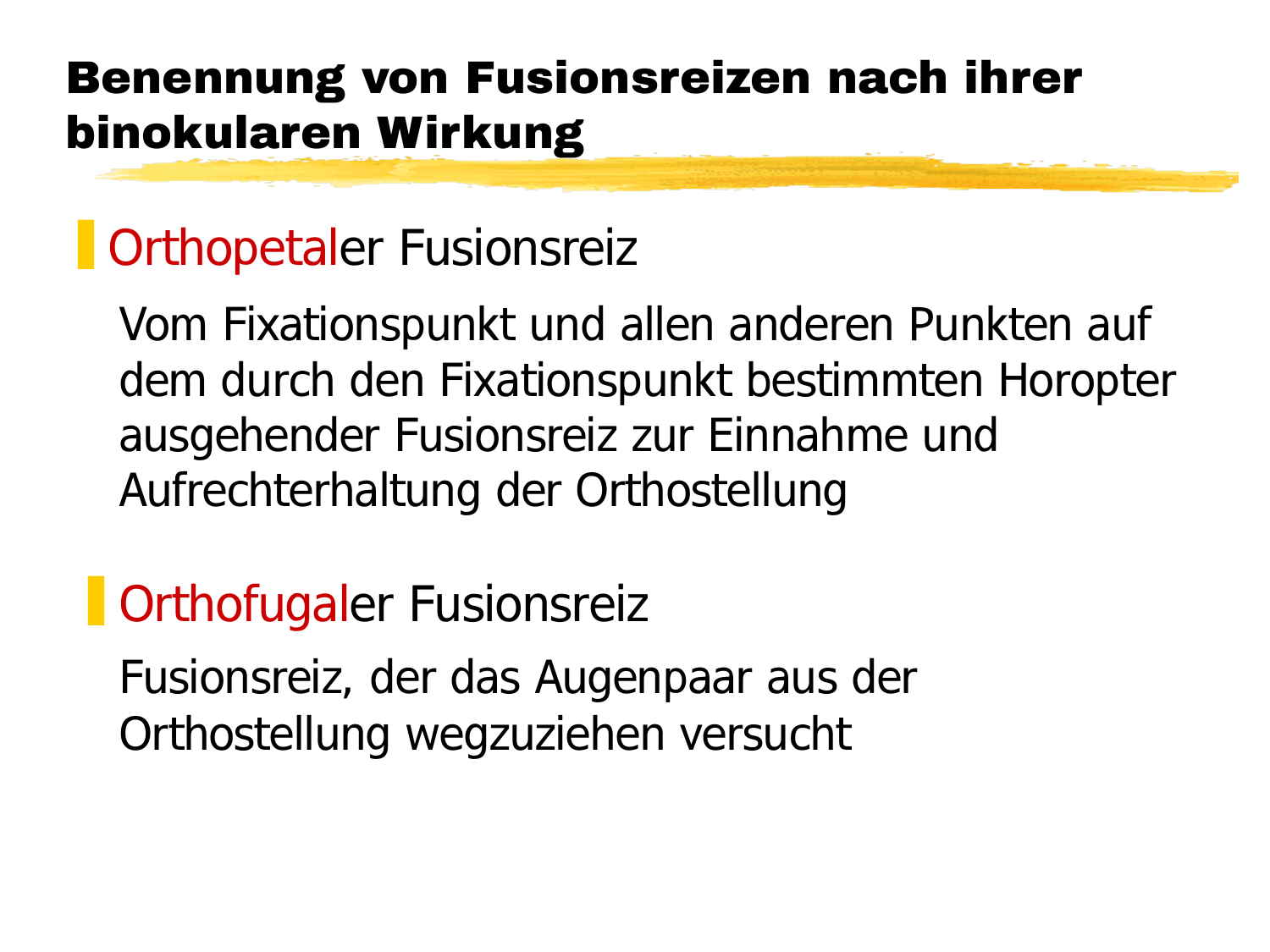

# Benennung von Fusionsreizen nach ihrer binokularen Wirkung
Orthopetaler Fusionsreiz
	Vom Fixationspunkt und allen anderen Punkten auf dem durch den Fixationspunkt bestimmten Horopter ausgehender Fusionsreiz zur Einnahme und Aufrechterhaltung der Orthostellung
Orthofugaler Fusionsreiz
	Fusionsreiz, der das Augenpaar aus der Orthostellung wegzuziehen versucht